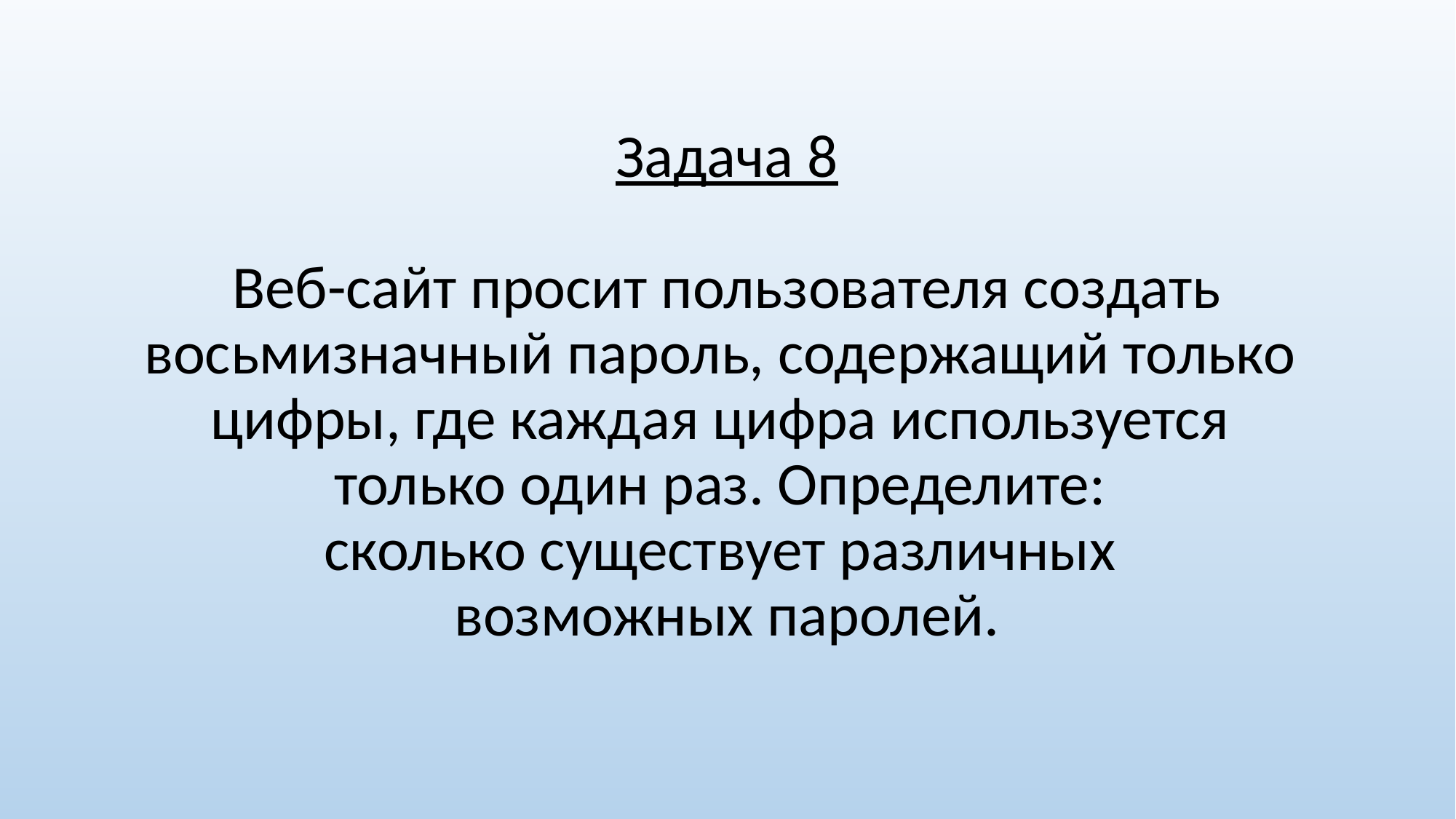

# Задача 8 Веб-сайт просит пользователя создать восьмизначный пароль, содержащий только цифры, где каждая цифра используется только один раз. Определите: сколько существует различных возможных паролей.